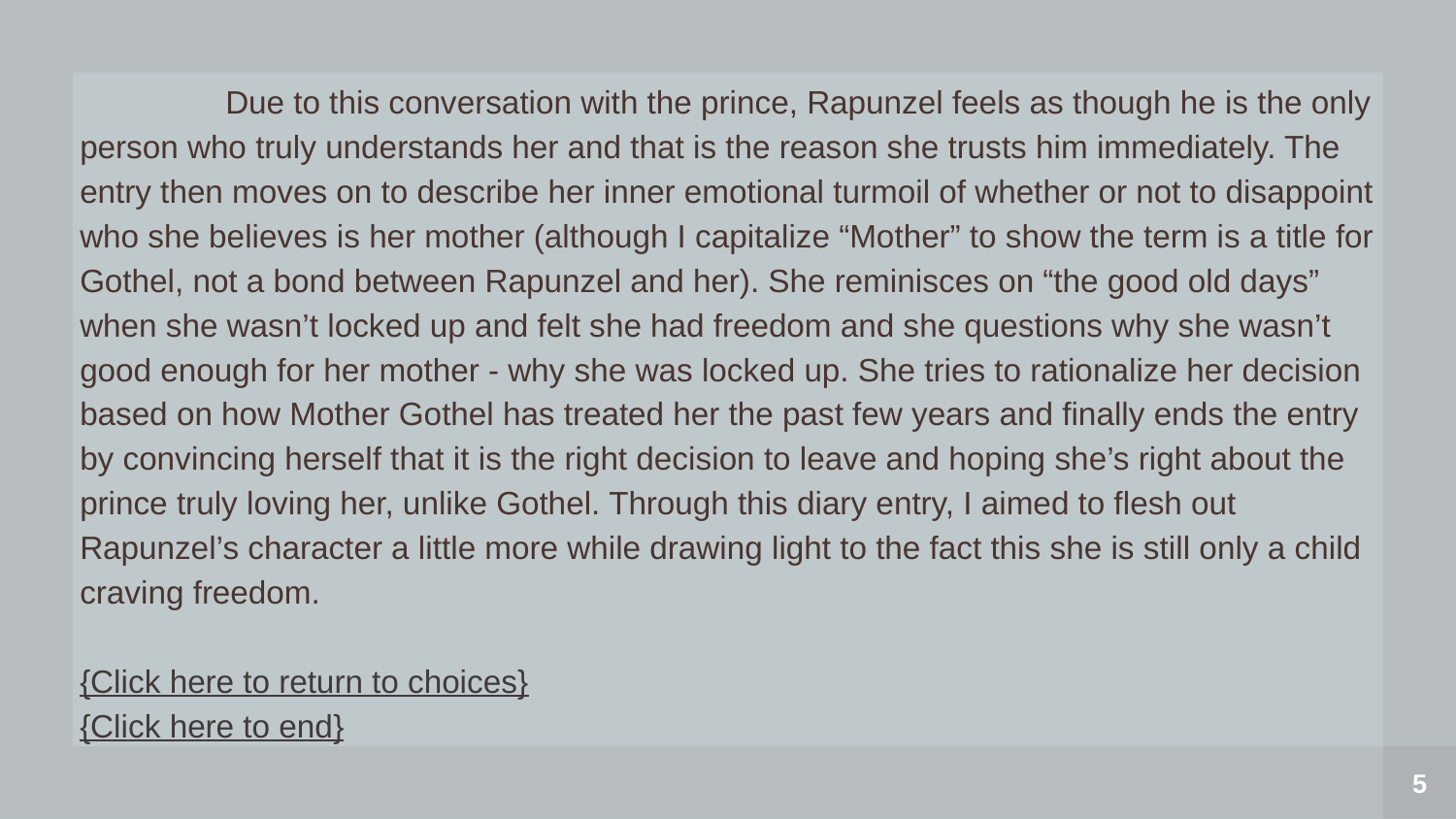

Due to this conversation with the prince, Rapunzel feels as though he is the only person who truly understands her and that is the reason she trusts him immediately. The entry then moves on to describe her inner emotional turmoil of whether or not to disappoint who she believes is her mother (although I capitalize “Mother” to show the term is a title for Gothel, not a bond between Rapunzel and her). She reminisces on “the good old days” when she wasn’t locked up and felt she had freedom and she questions why she wasn’t good enough for her mother - why she was locked up. She tries to rationalize her decision based on how Mother Gothel has treated her the past few years and finally ends the entry by convincing herself that it is the right decision to leave and hoping she’s right about the prince truly loving her, unlike Gothel. Through this diary entry, I aimed to flesh out Rapunzel’s character a little more while drawing light to the fact this she is still only a child craving freedom.

{Click here to return to choices}
{Click here to end}
5